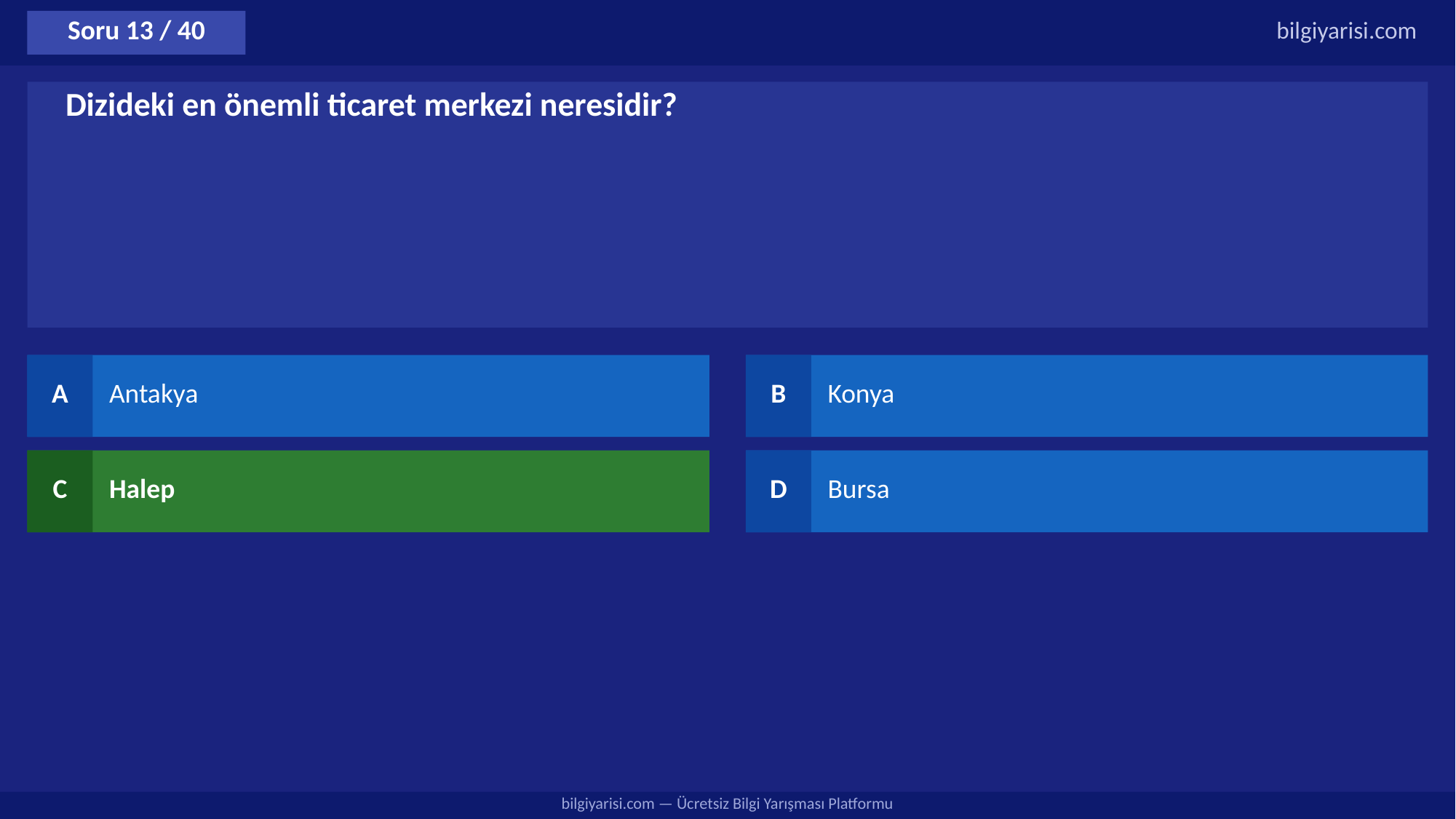

Soru 13 / 40
bilgiyarisi.com

Dizideki en önemli ticaret merkezi neresidir?

A
Antakya

B
Konya

C
Halep

D
Bursa
bilgiyarisi.com — Ücretsiz Bilgi Yarışması Platformu